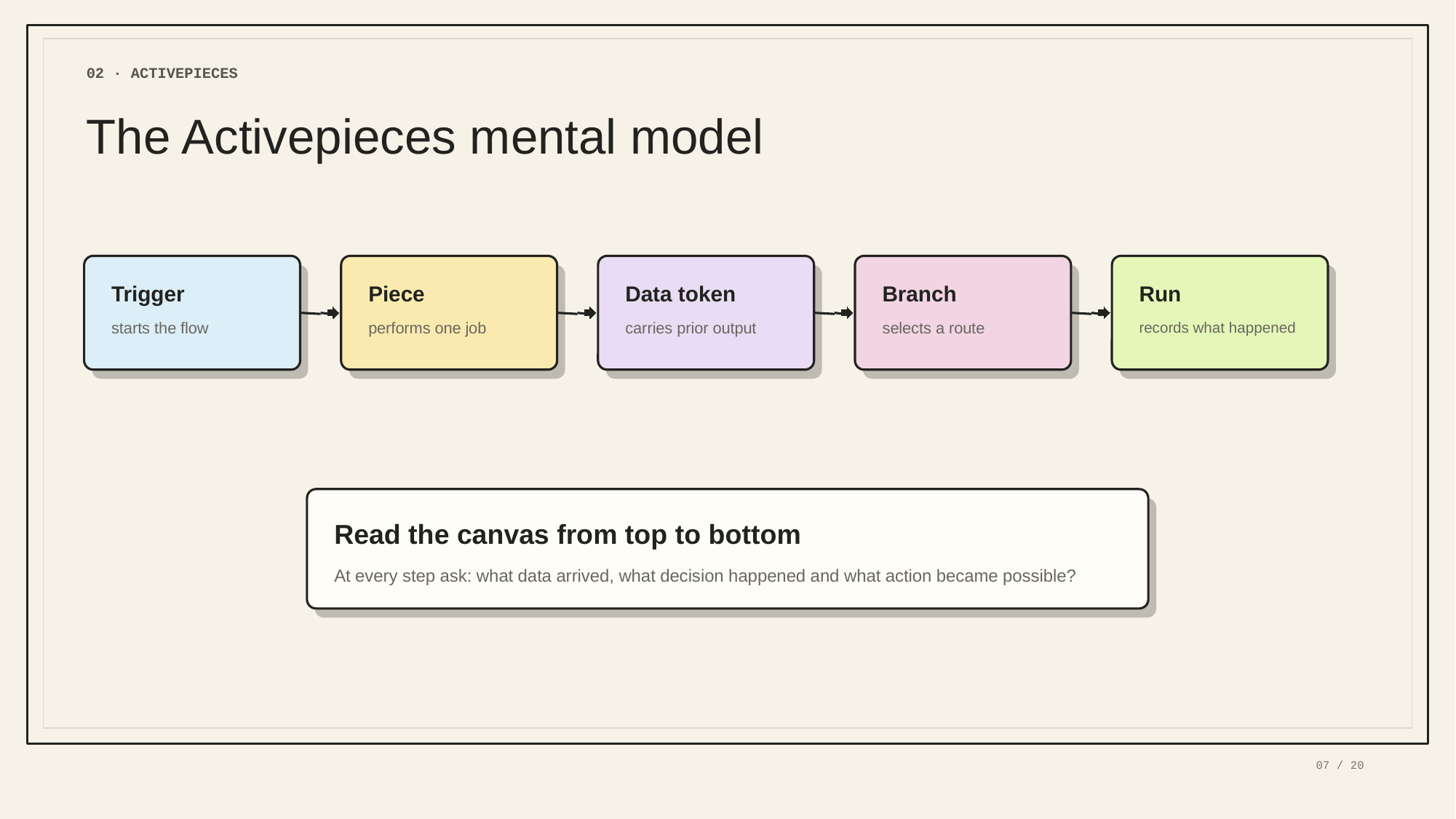

02 · ACTIVEPIECES
The Activepieces mental model

Trigger
Piece
Data token
Branch
Run

starts the flow
performs one job
carries prior output
selects a route
records what happened

Read the canvas from top to bottom
At every step ask: what data arrived, what decision happened and what action became possible?
07 / 20